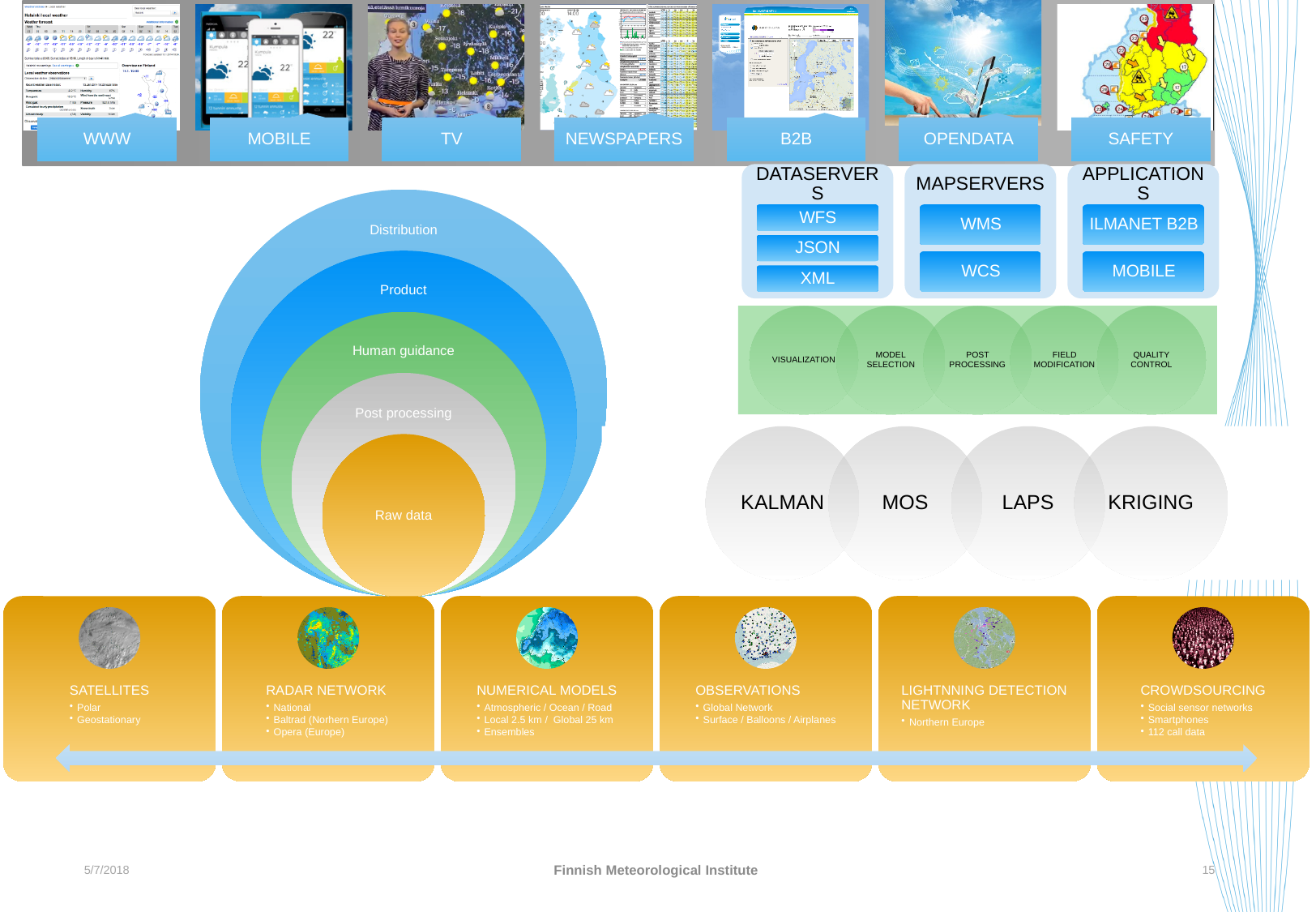

WWW
MOBILE
TV
NEWSPAPERS
B2B
OPENDATA
SAFETY
DATASERVERS
WFS
JSON
XML
MAPSERVERS
WMS
WCS
APPLICATIONS
ILMANET B2B
MOBILE
Distribution
Product
Human guidance
Post processing
Raw data
VISUALIZATION
MODEL SELECTION
POST PROCESSING
FIELD MODIFICATION
QUALITY CONTROL
KALMAN
MOS
LAPS
KRIGING
SATELLITES
Polar
Geostationary
RADAR NETWORK
National
Baltrad (Norhern Europe)
Opera (Europe)
NUMERICAL MODELS
Atmospheric / Ocean / Road
Local 2.5 km /  Global 25 km
Ensembles
OBSERVATIONS
Global Network
Surface / Balloons / Airplanes
LIGHTNNING DETECTION NETWORK
Northern Europe
CROWDSOURCING
Social sensor networks
Smartphones
112 call data
5/7/2018
Finnish Meteorological Institute
15